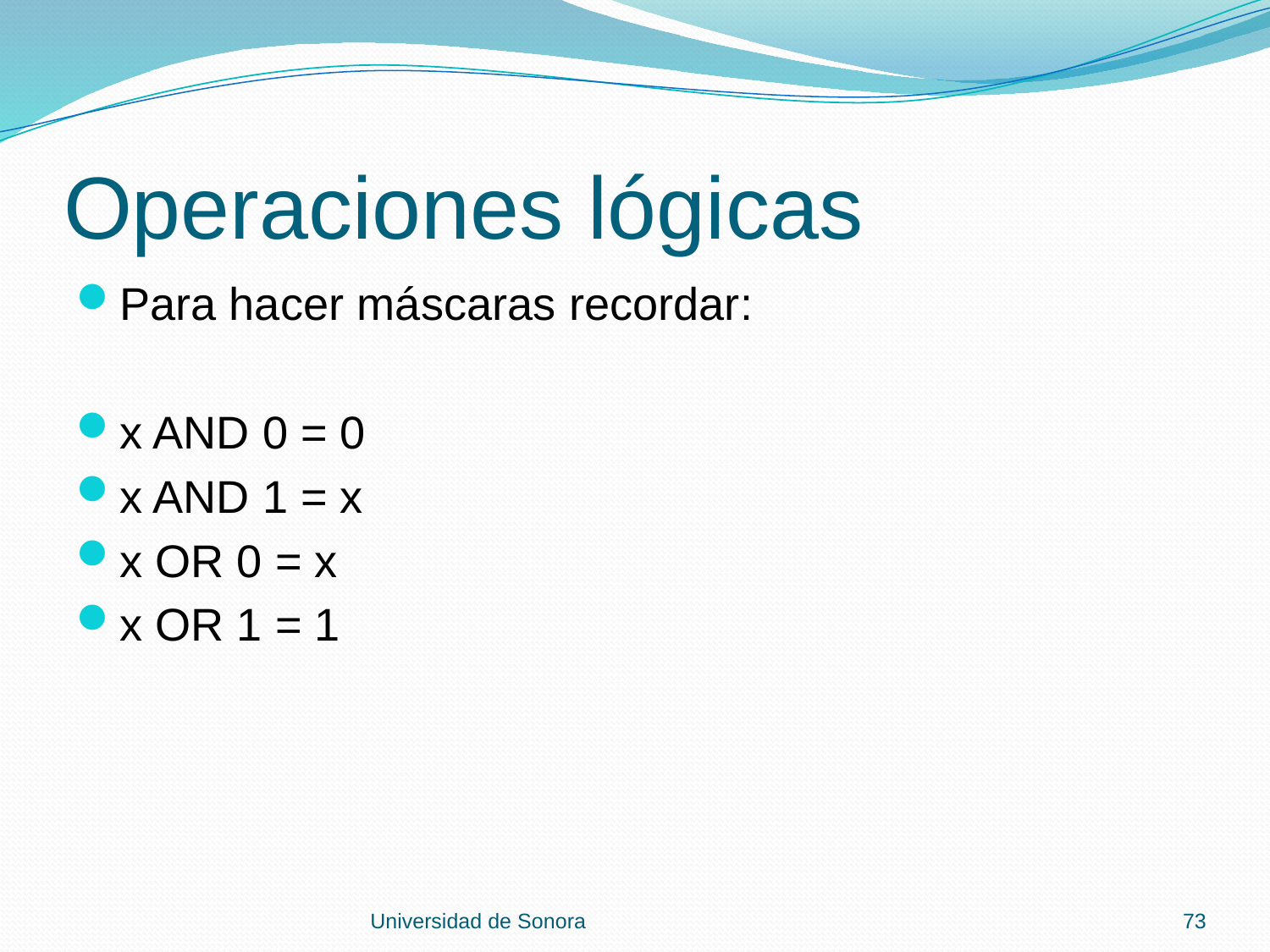

# Operaciones lógicas
Para hacer máscaras recordar:

x AND 0 = 0
x AND 1 = x
x OR 0 = x
x OR 1 = 1

Universidad de Sonora
73